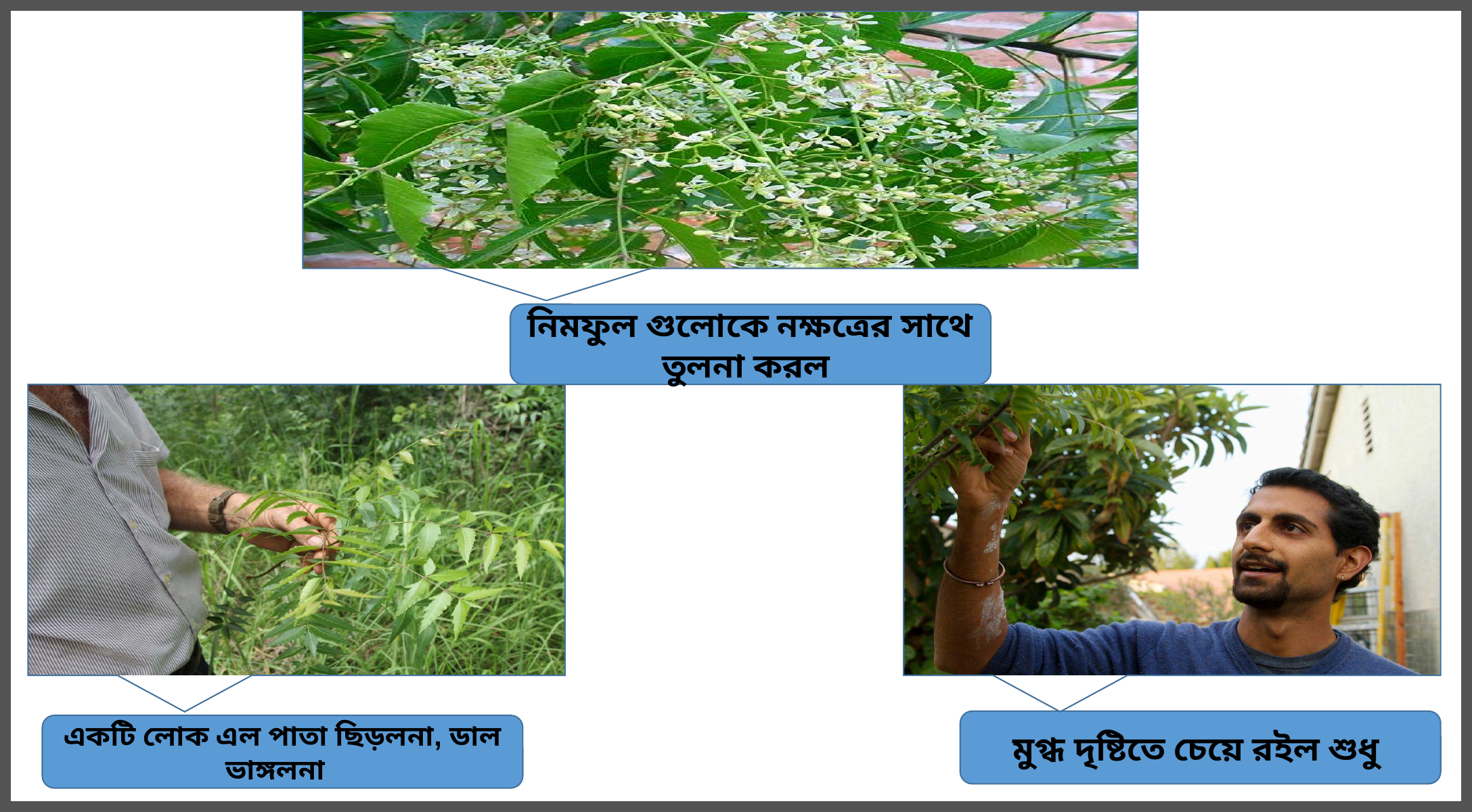

নিমফুল গুলোকে নক্ষত্রের সাথে তুলনা করল

মুগ্ধ দৃষ্টিতে চেয়ে রইল শুধু
একটি লোক এল পাতা ছিড়লনা, ডাল ভাঙ্গলনা